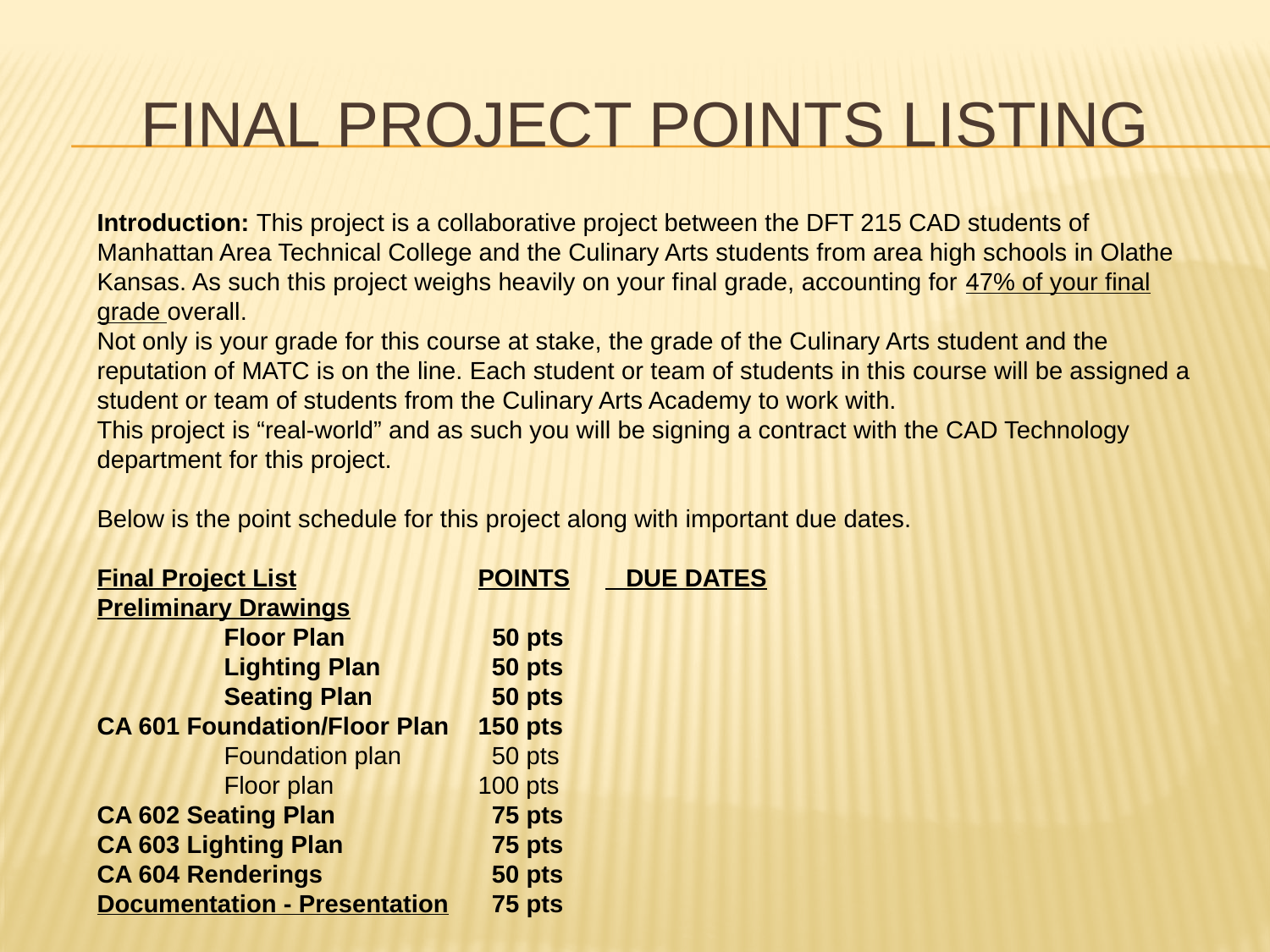

# Final project points listing
Introduction: This project is a collaborative project between the DFT 215 CAD students of Manhattan Area Technical College and the Culinary Arts students from area high schools in Olathe Kansas. As such this project weighs heavily on your final grade, accounting for 47% of your final grade overall.
Not only is your grade for this course at stake, the grade of the Culinary Arts student and the reputation of MATC is on the line. Each student or team of students in this course will be assigned a student or team of students from the Culinary Arts Academy to work with.
This project is “real-world” and as such you will be signing a contract with the CAD Technology department for this project.

Below is the point schedule for this project along with important due dates.

Final Project List		POINTS	   DUE DATES
Preliminary Drawings
 	Floor Plan		  50 pts
	Lighting Plan	  50 pts
	Seating Plan	  50 pts
CA 601 Foundation/Floor Plan	150 pts
	Foundation plan	  50 pts
	Floor plan		100 pts
CA 602 Seating Plan		  75 pts
CA 603 Lighting Plan		  75 pts
CA 604 Renderings		  50 pts
Documentation - Presentation	  75 pts

Total Points Possible		575 pts